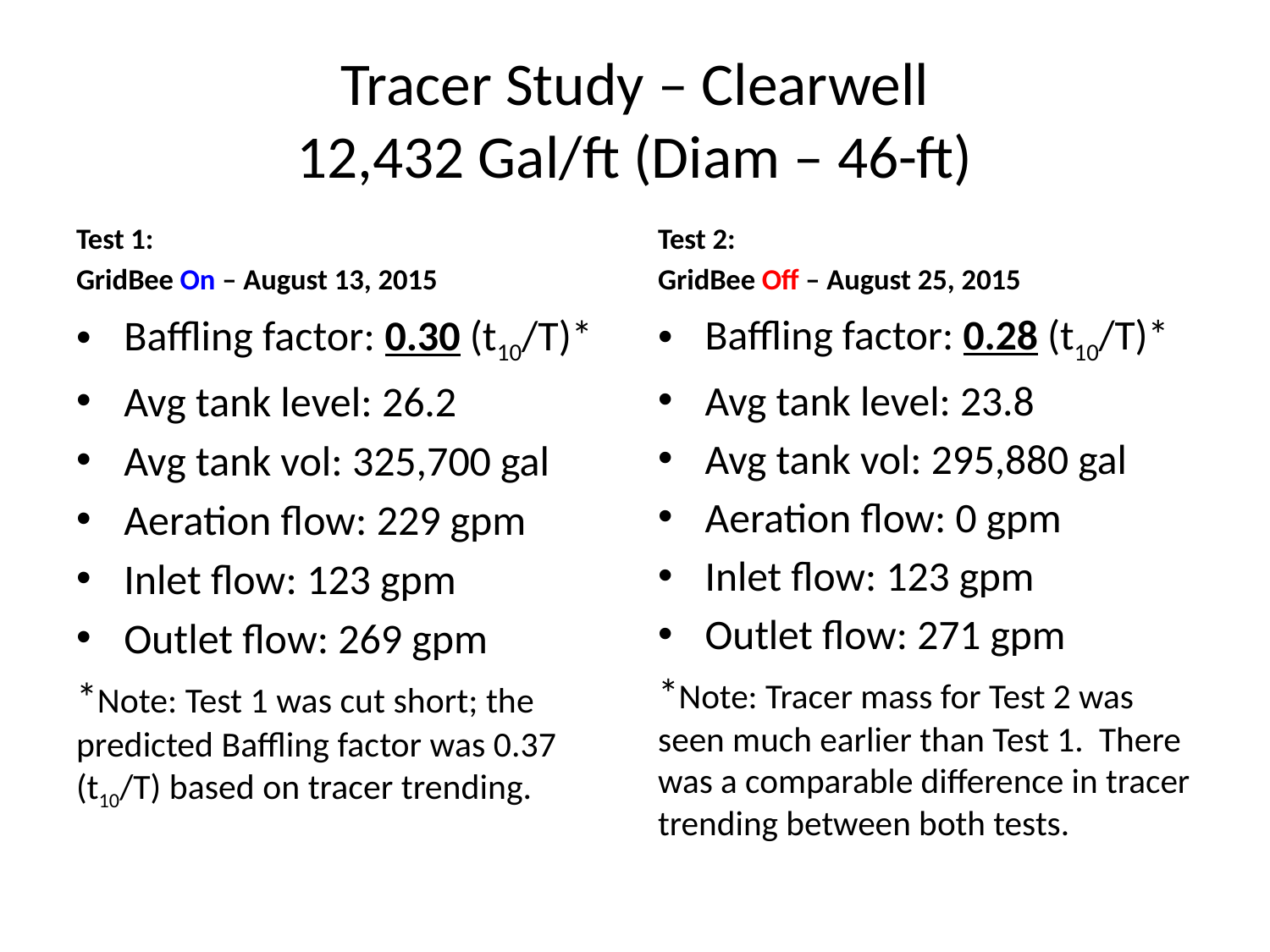

# Tracer Study – Clearwell 12,432 Gal/ft (Diam – 46-ft)
Test 1:
GridBee On – August 13, 2015
Test 2:
GridBee Off – August 25, 2015
Baffling factor: 0.30 (t10/T)*
Avg tank level: 26.2
Avg tank vol: 325,700 gal
Aeration flow: 229 gpm
Inlet flow: 123 gpm
Outlet flow: 269 gpm
*Note: Test 1 was cut short; the predicted Baffling factor was 0.37 (t10/T) based on tracer trending.
Baffling factor: 0.28 (t10/T)*
Avg tank level: 23.8
Avg tank vol: 295,880 gal
Aeration flow: 0 gpm
Inlet flow: 123 gpm
Outlet flow: 271 gpm
*Note: Tracer mass for Test 2 was seen much earlier than Test 1.  There was a comparable difference in tracer trending between both tests.